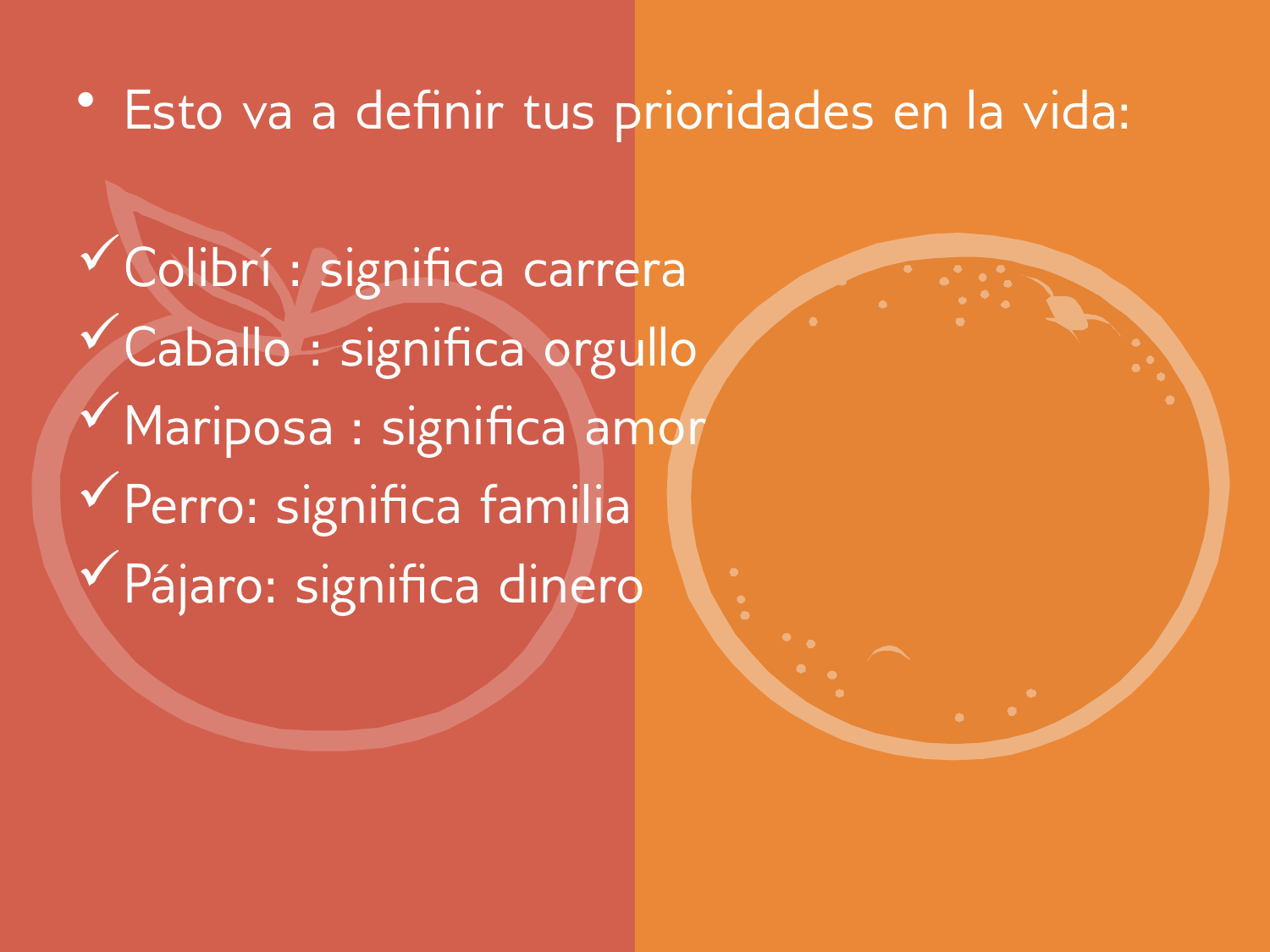

Esto va a definir tus prioridades en la vida:

Colibrí : significa carrera
Caballo : significa orgullo
Mariposa : significa amor
Perro: significa familia
Pájaro: significa dinero